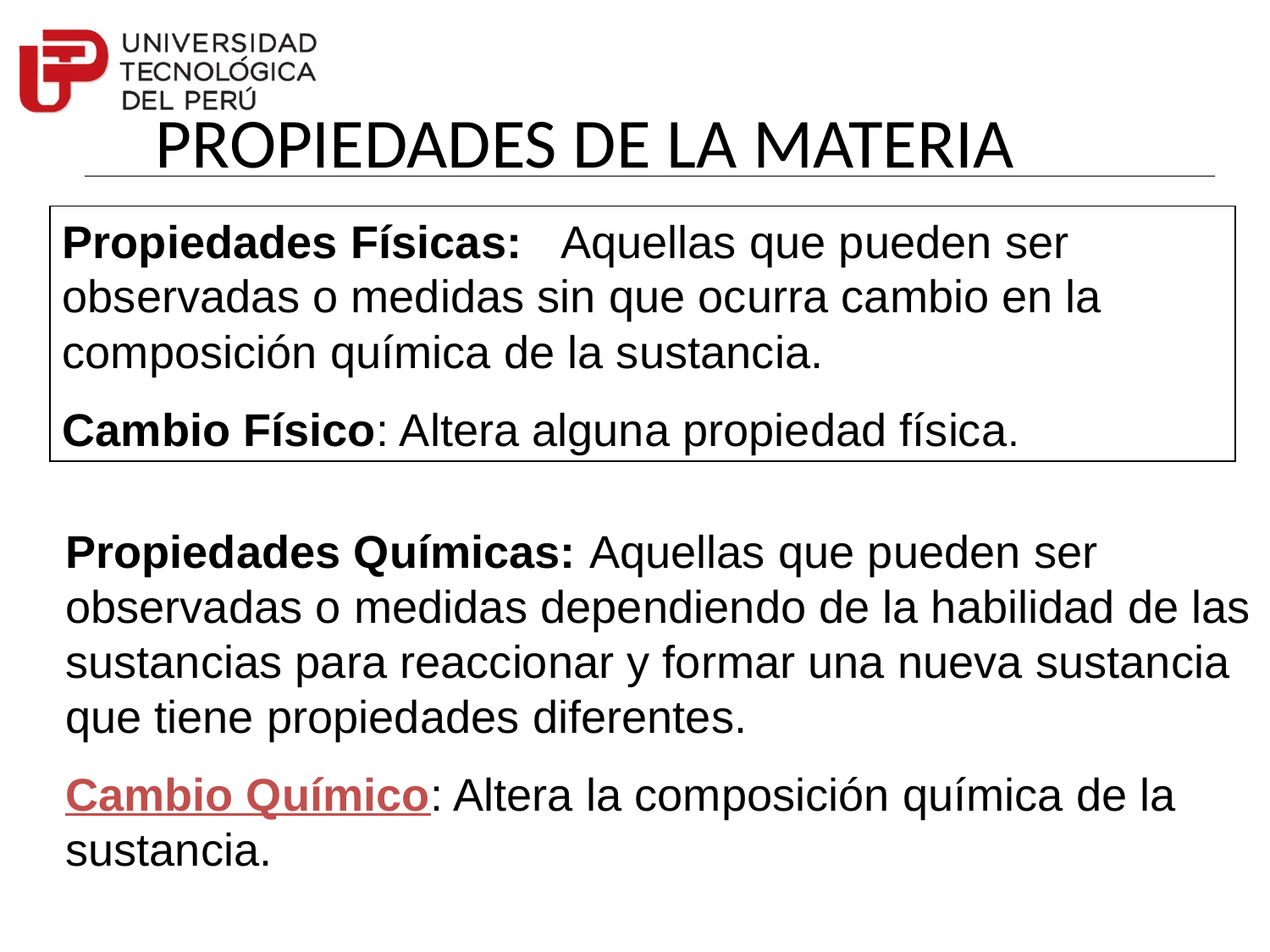

PROPIEDADES DE LA MATERIA

Propiedades Físicas:   Aquellas que pueden ser observadas o medidas sin que ocurra cambio en la composición química de la sustancia.
Cambio Físico: Altera alguna propiedad física.
Propiedades Químicas: Aquellas que pueden ser observadas o medidas dependiendo de la habilidad de las sustancias para reaccionar y formar una nueva sustancia que tiene propiedades diferentes.
Cambio Químico: Altera la composición química de la sustancia.